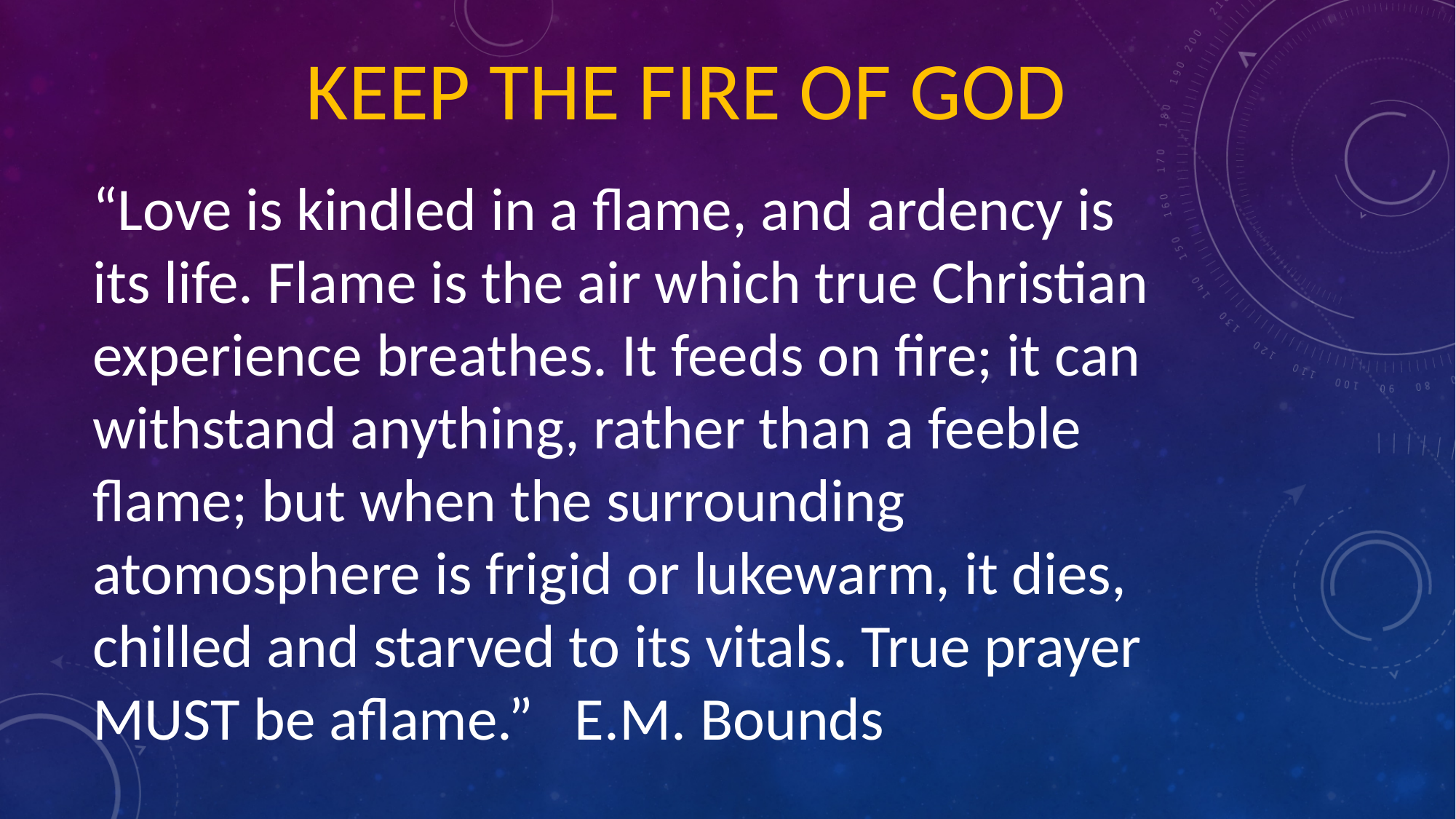

# Keep the fire of God
“Love is kindled in a flame, and ardency is its life. Flame is the air which true Christian experience breathes. It feeds on fire; it can withstand anything, rather than a feeble flame; but when the surrounding atomosphere is frigid or lukewarm, it dies, chilled and starved to its vitals. True prayer MUST be aflame.”   E.M. Bounds